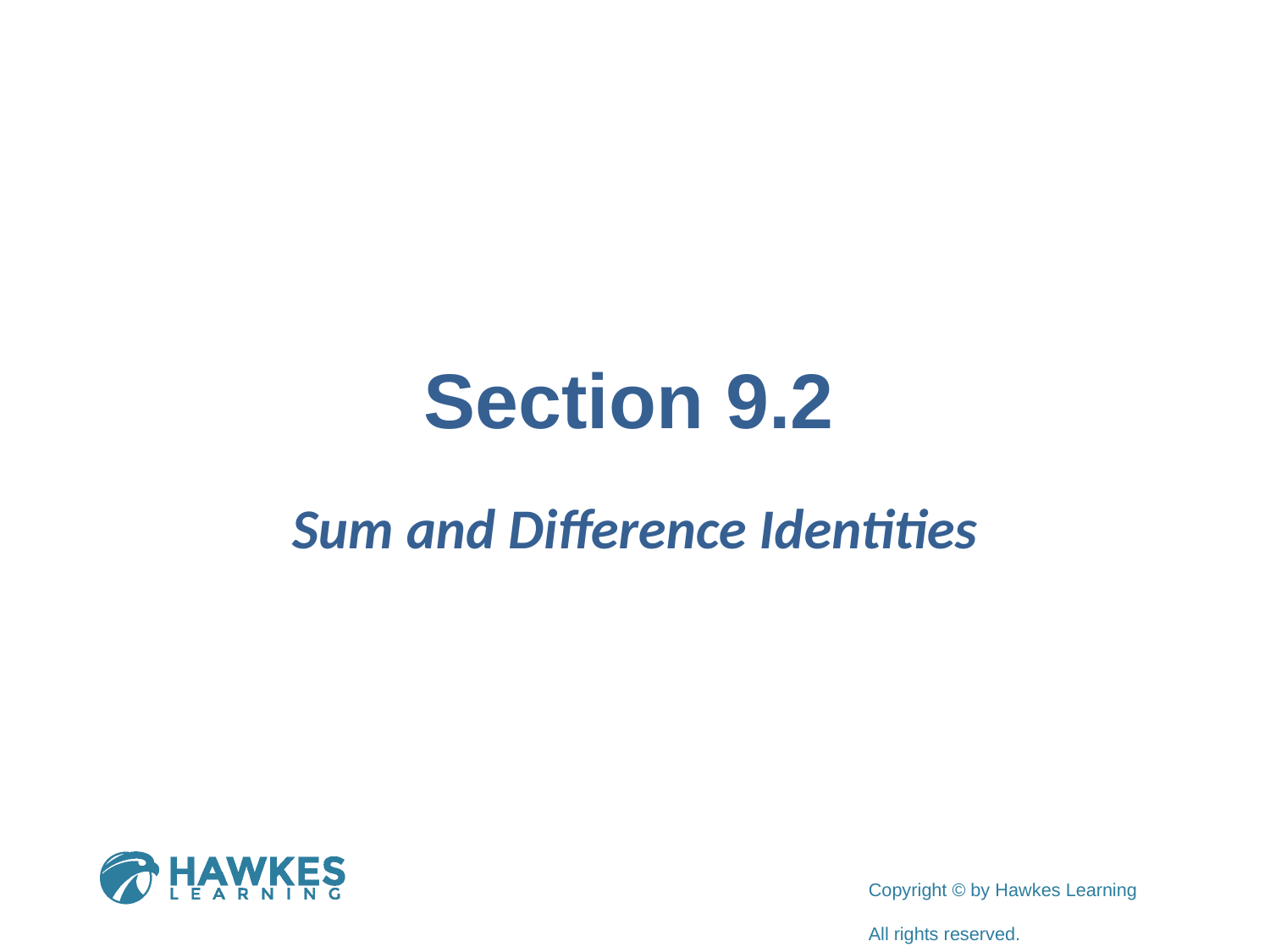

# Section 9.2
Sum and Difference Identities